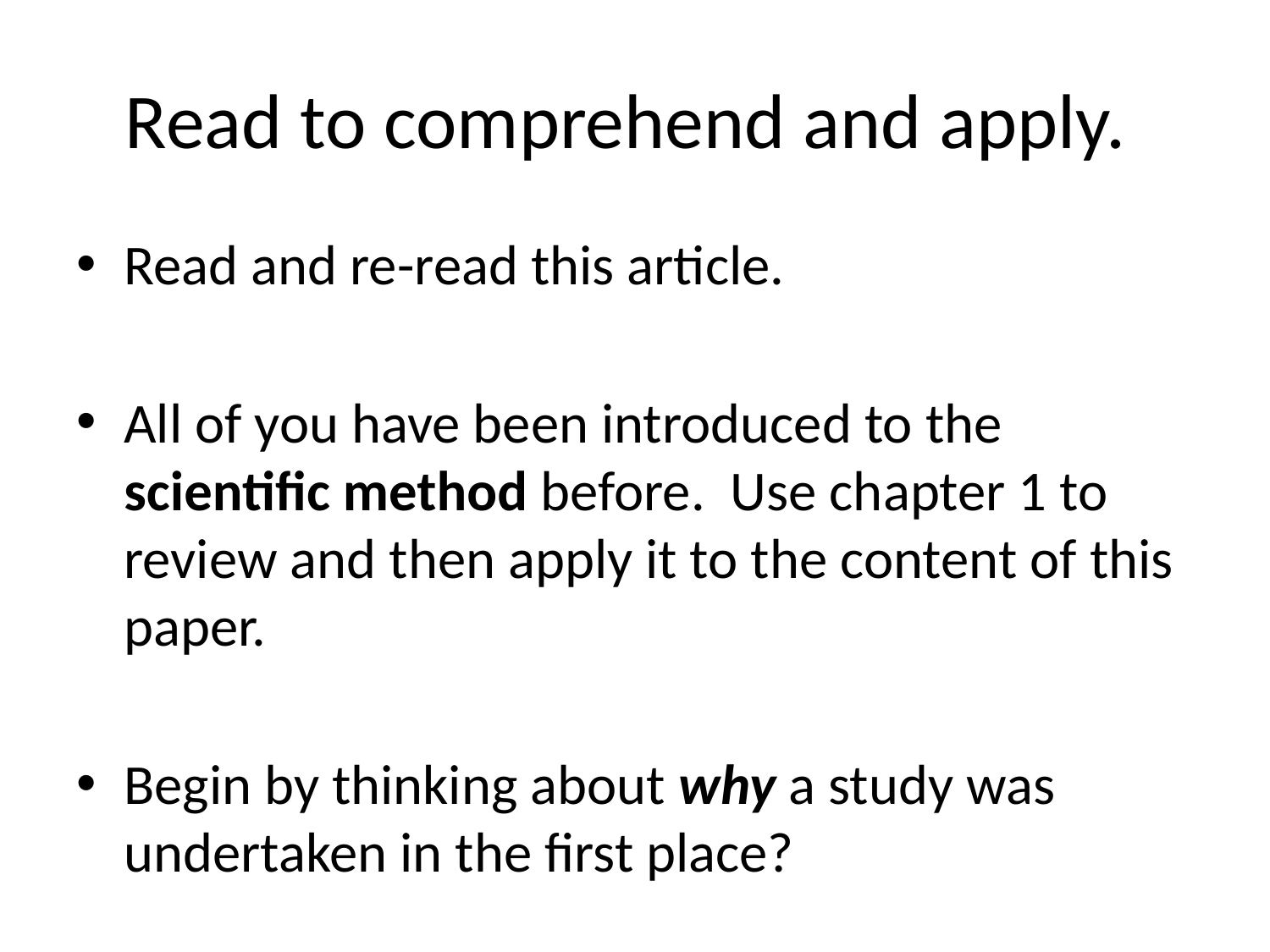

# Read to comprehend and apply.
Read and re-read this article.

All of you have been introduced to the scientific method before.  Use chapter 1 to review and then apply it to the content of this paper.

Begin by thinking about why a study was undertaken in the first place?